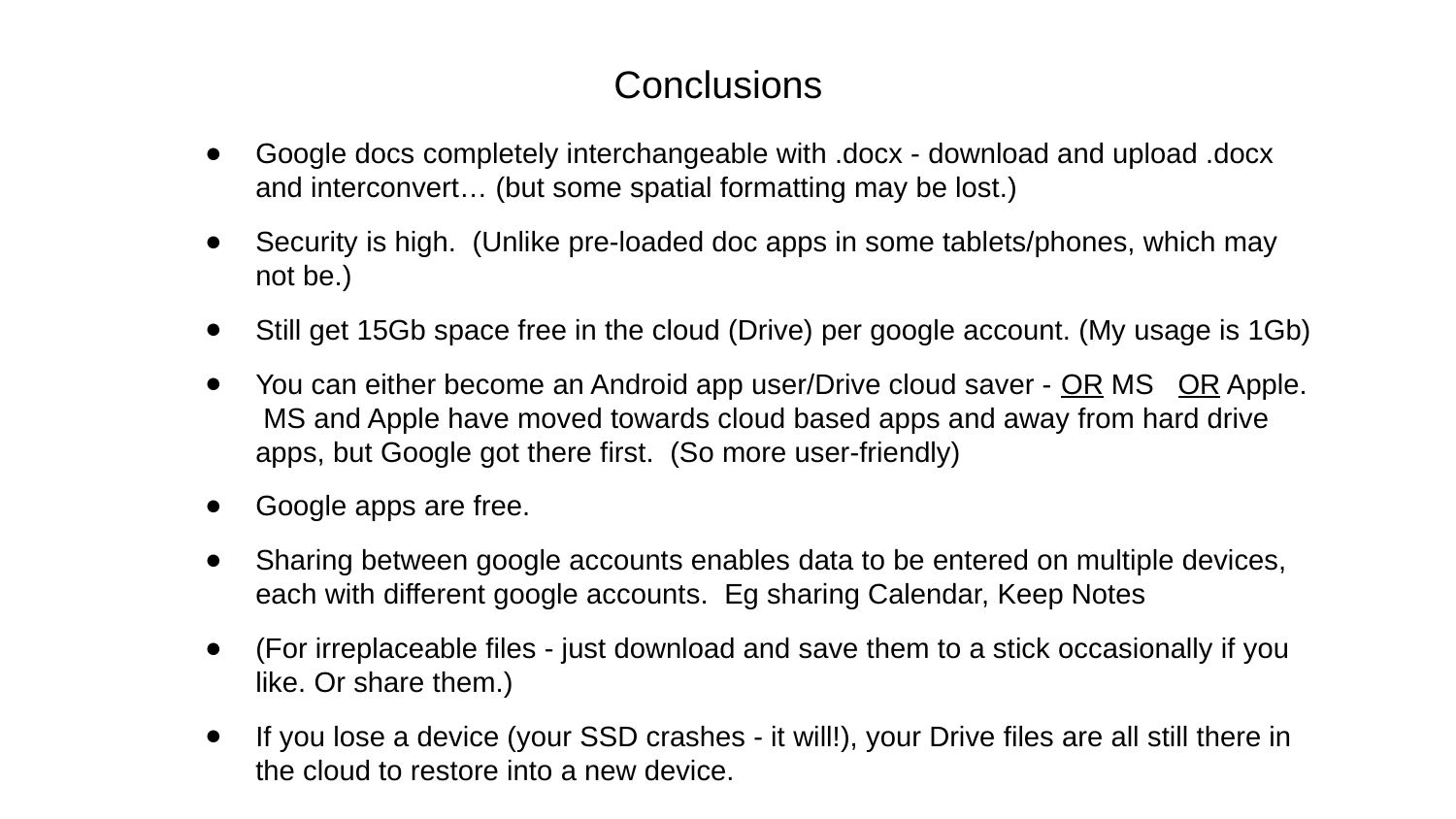

Conclusions
Google docs completely interchangeable with .docx - download and upload .docx and interconvert… (but some spatial formatting may be lost.)
Security is high.  (Unlike pre-loaded doc apps in some tablets/phones, which may not be.)
Still get 15Gb space free in the cloud (Drive) per google account. (My usage is 1Gb)
You can either become an Android app user/Drive cloud saver - OR MS   OR Apple.  MS and Apple have moved towards cloud based apps and away from hard drive apps, but Google got there first.  (So more user-friendly)
Google apps are free.
Sharing between google accounts enables data to be entered on multiple devices, each with different google accounts.  Eg sharing Calendar, Keep Notes
(For irreplaceable files - just download and save them to a stick occasionally if you like. Or share them.)
If you lose a device (your SSD crashes - it will!), your Drive files are all still there in the cloud to restore into a new device.